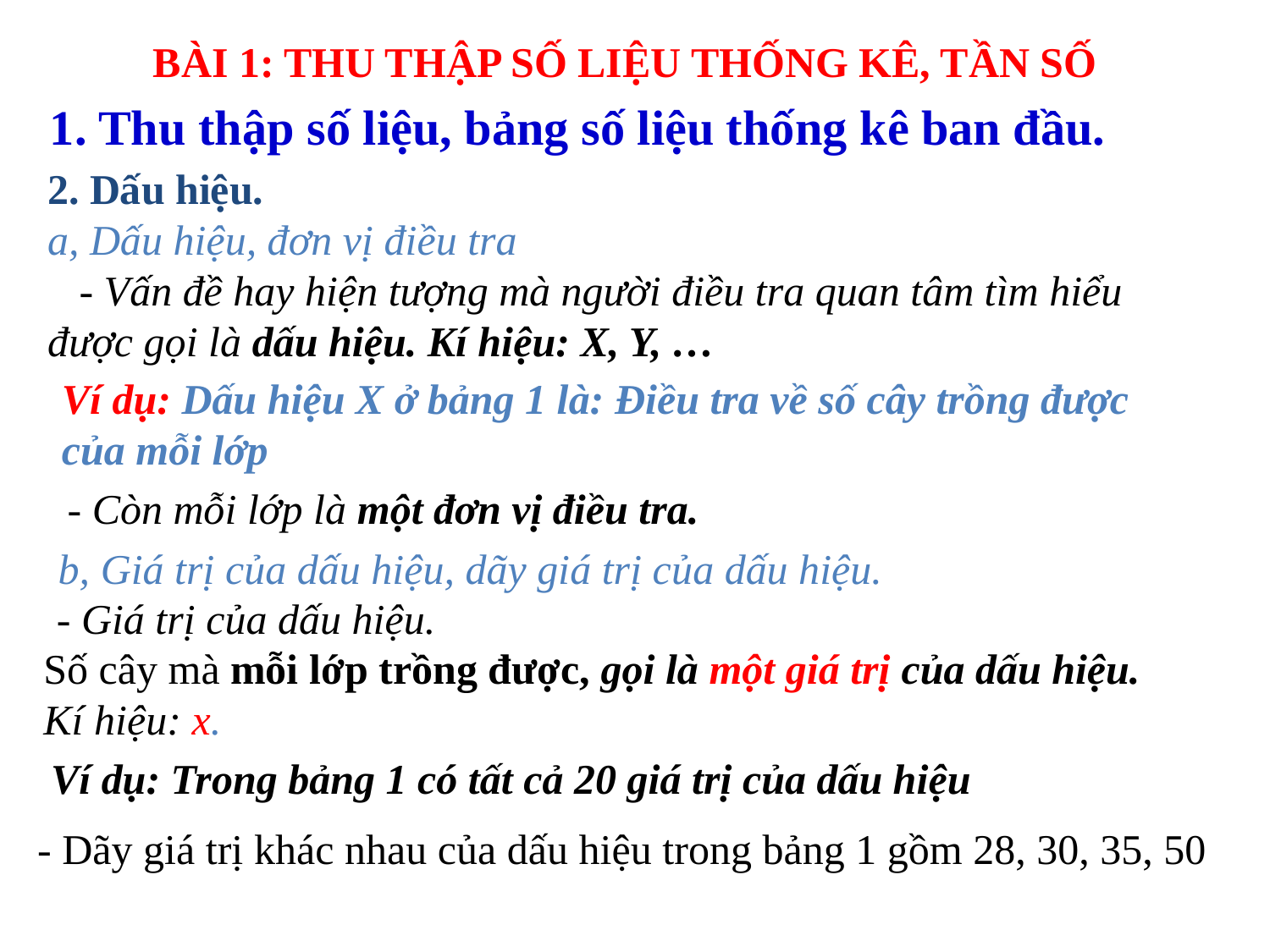

BÀI 1: THU THẬP SỐ LIỆU THỐNG KÊ, TẦN SỐ
1. Thu thập số liệu, bảng số liệu thống kê ban đầu.

2. Dấu hiệu.
a, Dấu hiệu, đơn vị điều tra
   - Vấn đề hay hiện tượng mà người điều tra quan tâm tìm hiểu được gọi là dấu hiệu. Kí hiệu: X, Y, …
Ví dụ: Dấu hiệu X ở bảng 1 là: Điều tra về số cây trồng được của mỗi lớp
- Còn mỗi lớp là một đơn vị điều tra.
b, Giá trị của dấu hiệu, dãy giá trị của dấu hiệu.
- Giá trị của dấu hiệu.
Số cây mà mỗi lớp trồng được, gọi là một giá trị của dấu hiệu.
Kí hiệu: x.
Ví dụ: Trong bảng 1 có tất cả 20 giá trị của dấu hiệu
- Dãy giá trị khác nhau của dấu hiệu trong bảng 1 gồm 28, 30, 35, 50